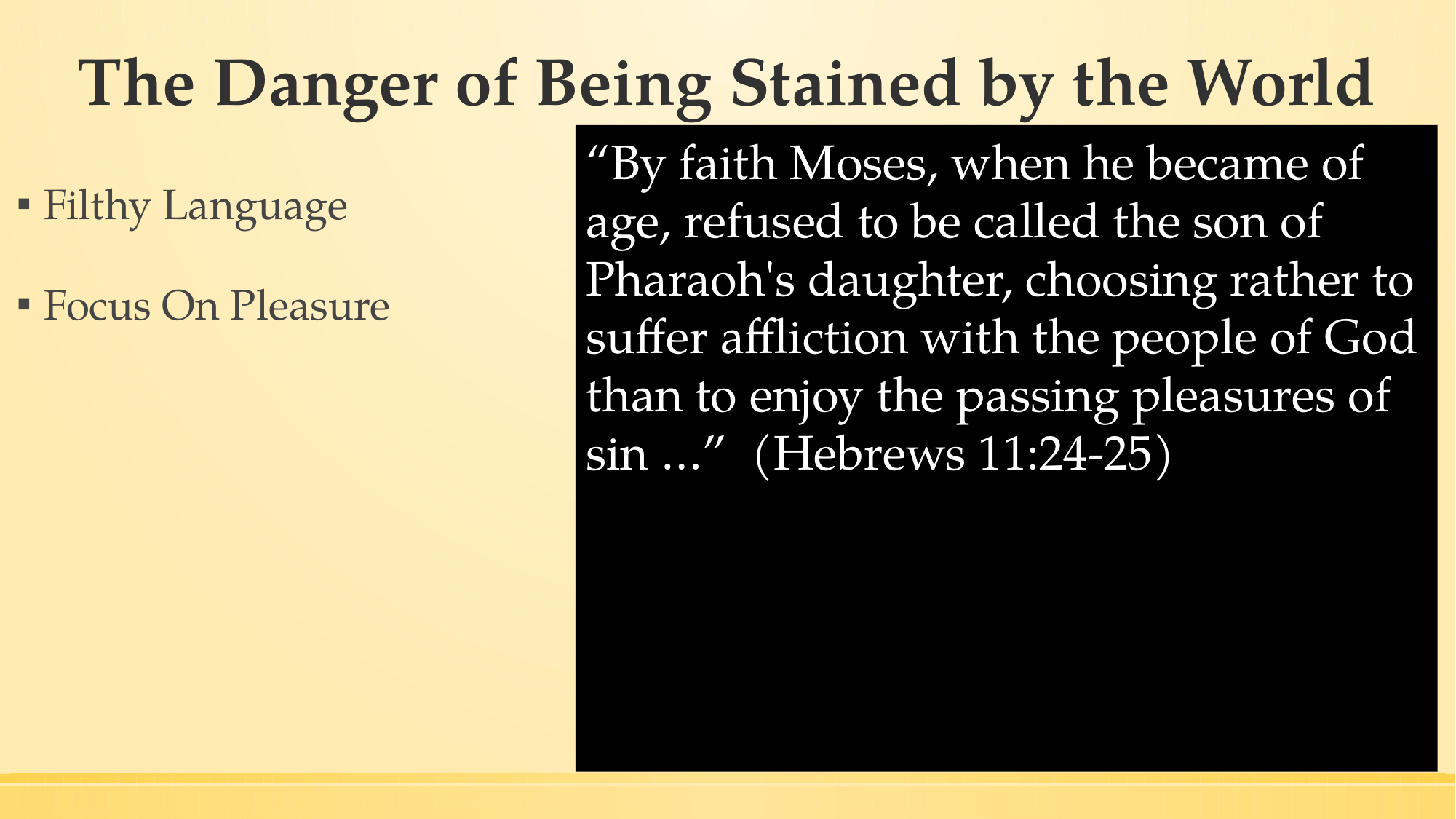

# The Danger of Being Stained by the World
“By faith Moses, when he became of age, refused to be called the son of Pharaoh's daughter, choosing rather to suffer affliction with the people of God than to enjoy the passing pleasures of sin …”  (Hebrews 11:24-25)

Filthy Language
Focus On Pleasure